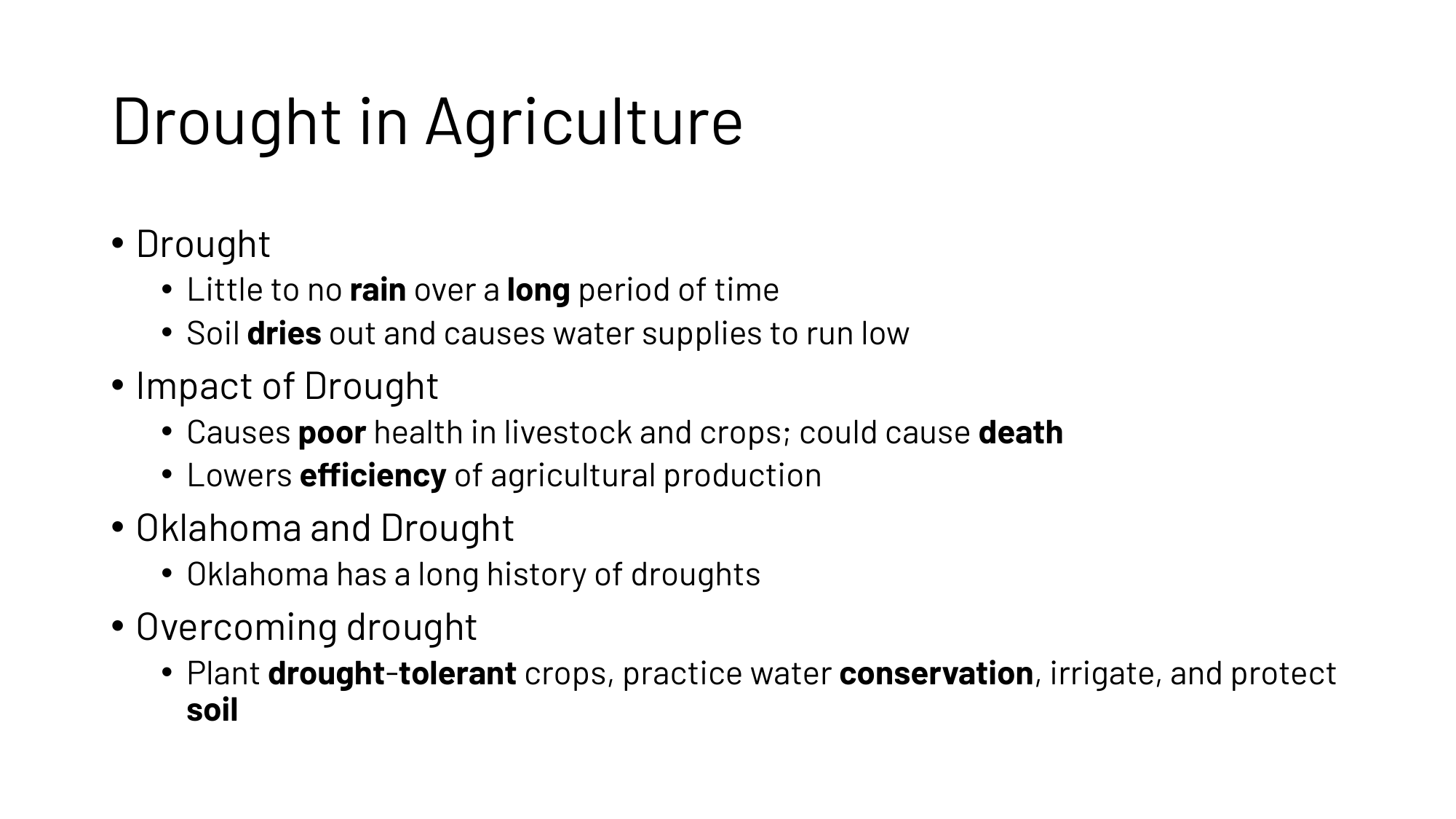

# Drought in Agriculture
Drought
Little to no rain over a long period of time
Soil dries out and causes water supplies to run low
Impact of Drought
Causes poor health in livestock and crops; could cause death
Lowers efficiency of agricultural production
Oklahoma and Drought
Oklahoma has a long history of droughts
Overcoming drought
Plant drought-tolerant crops, practice water conservation, irrigate, and protect soil